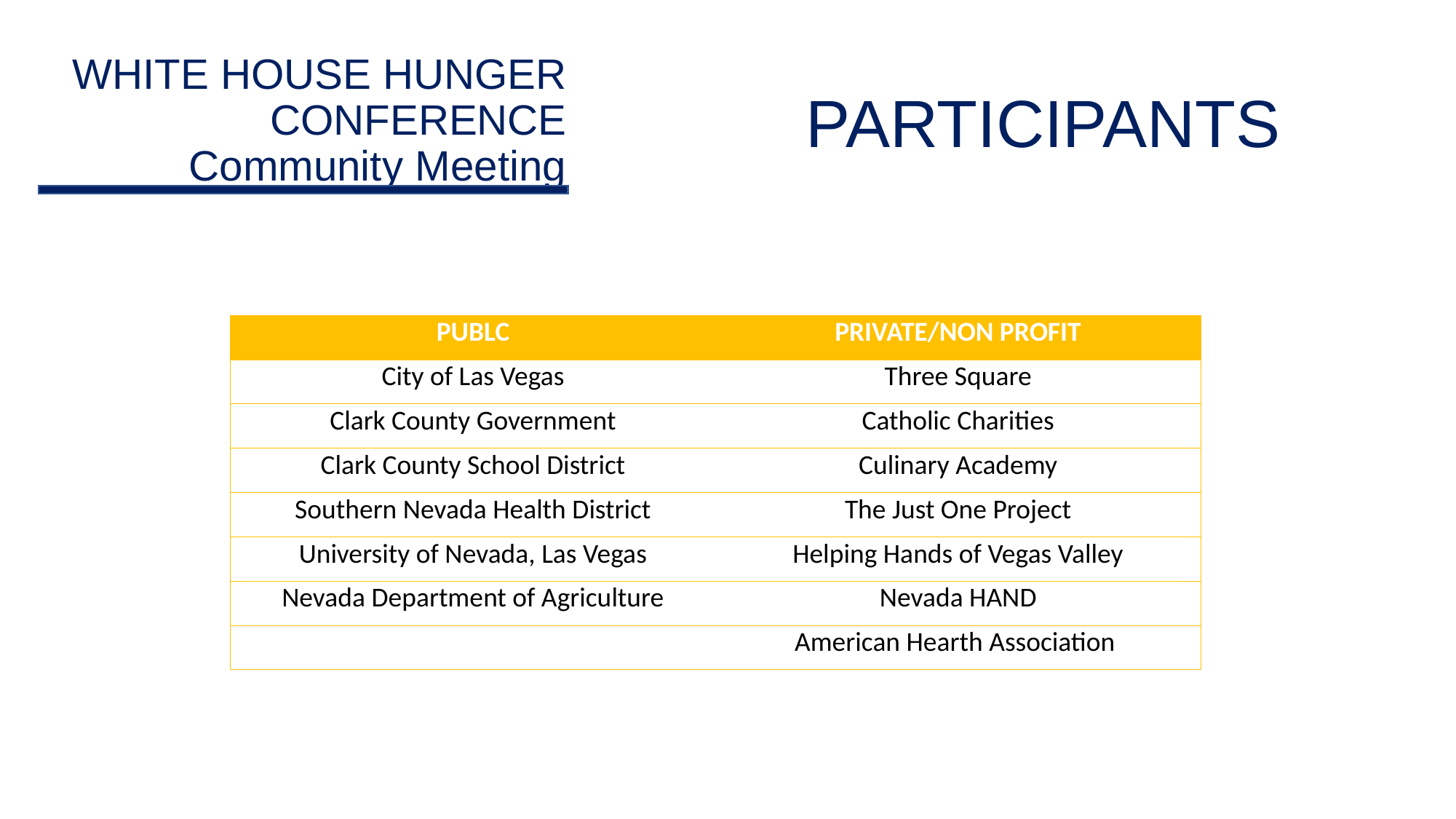

# WHITE HOUSE HUNGER CONFERENCE Community Meeting
PARTICIPANTS

| PUBLC | PRIVATE/NON PROFIT |
| --- | --- |
| City of Las Vegas | Three Square |
| Clark County Government | Catholic Charities |
| Clark County School District | Culinary Academy |
| Southern Nevada Health District | The Just One Project |
| University of Nevada, Las Vegas | Helping Hands of Vegas Valley |
| Nevada Department of Agriculture | Nevada HAND |
|  | American Hearth Association |